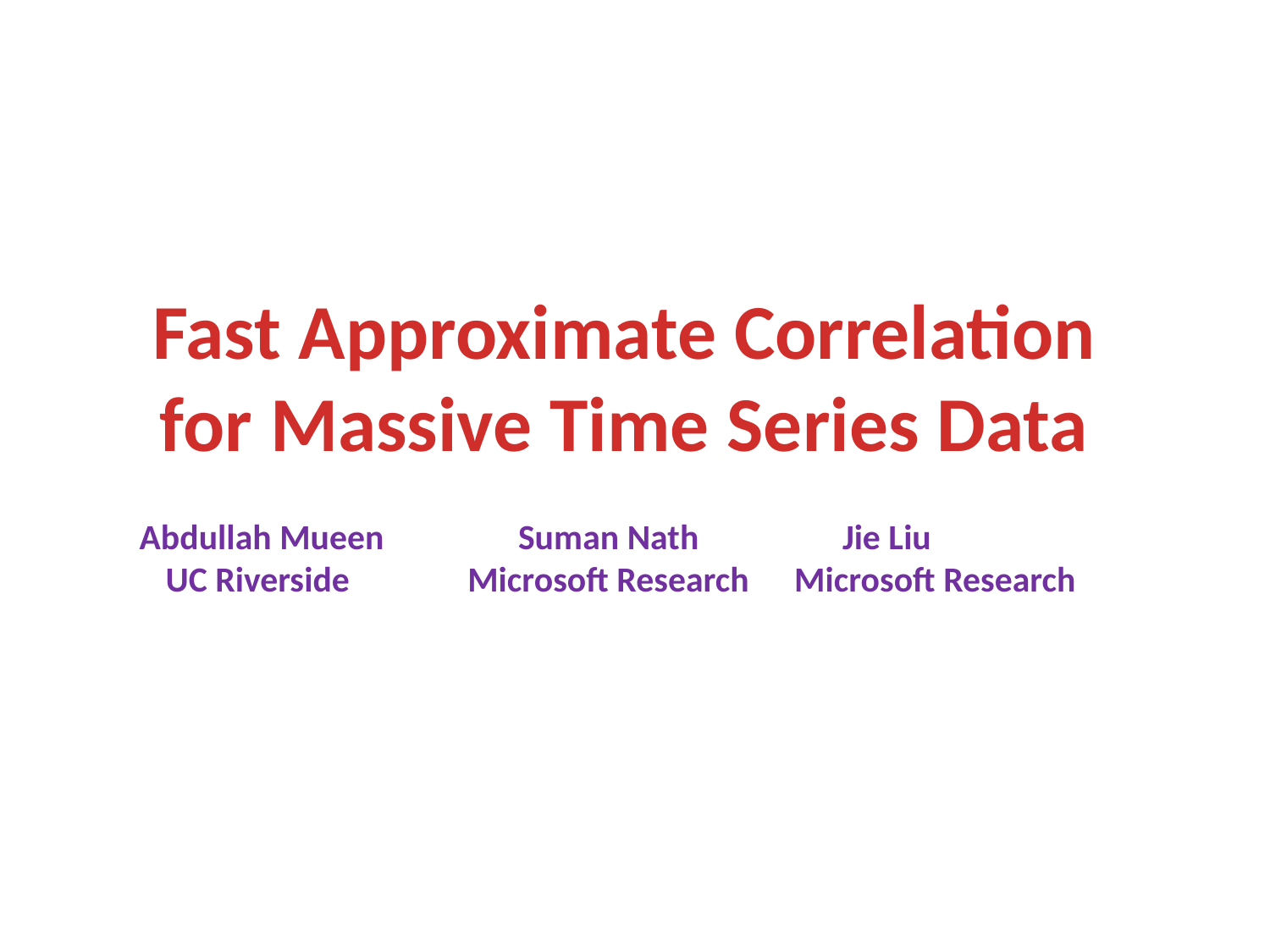

Fast Approximate Correlation for Massive Time Series Data
Abdullah Mueen      UC Riverside       Suman Nath Microsoft Research Jie Liu             Microsoft Research